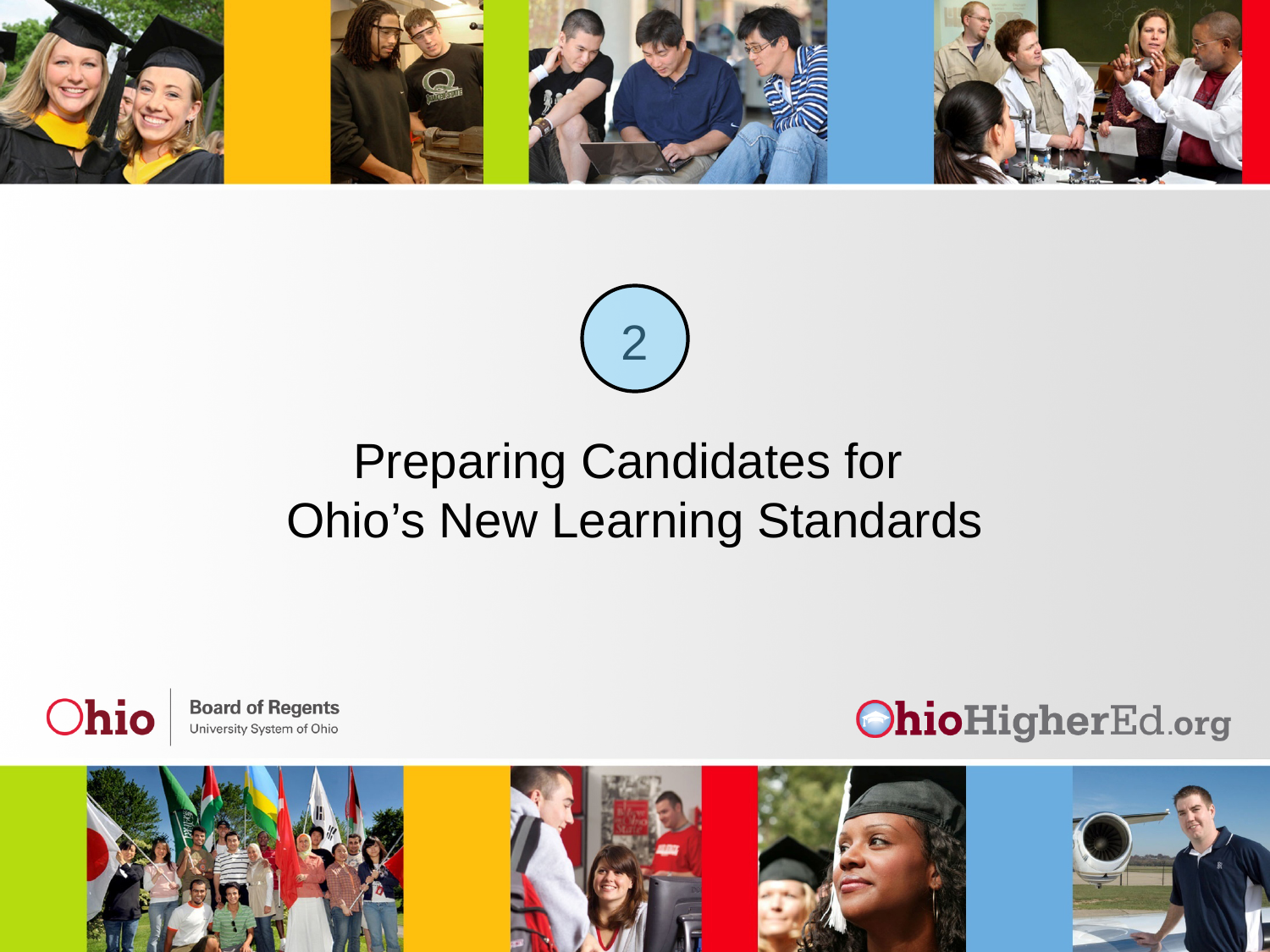

# 2 Preparing Candidates for Ohio’s New Learning Standards